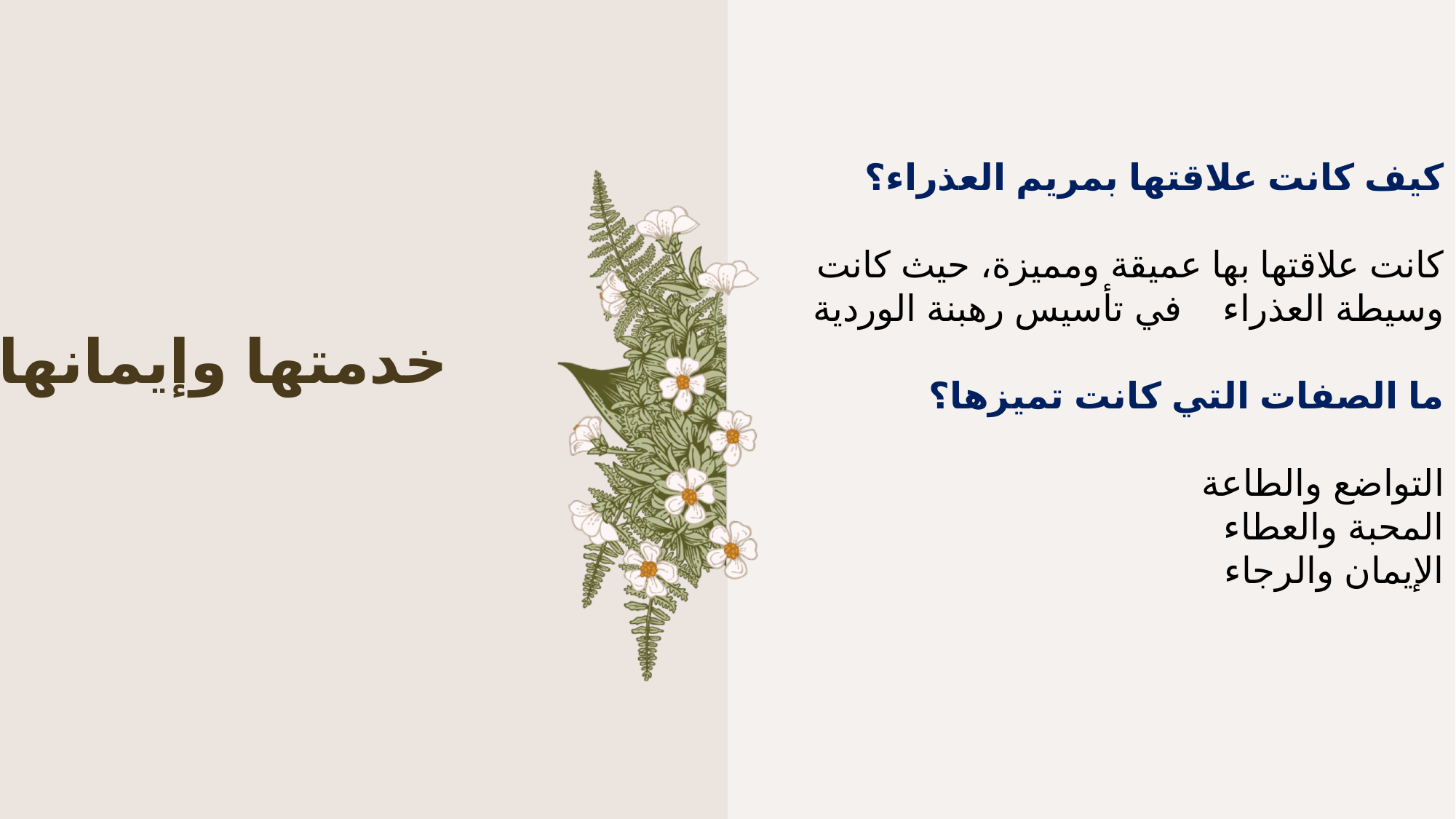

كيف كانت علاقتها بمريم العذراء؟

كانت علاقتها بها عميقة ومميزة، حيث كانت وسيطة العذراء    في تأسيس رهبنة الوردية

ما الصفات التي كانت تميزها؟

التواضع والطاعة
المحبة والعطاء
الإيمان والرجاء
خدمتها وإيمانها